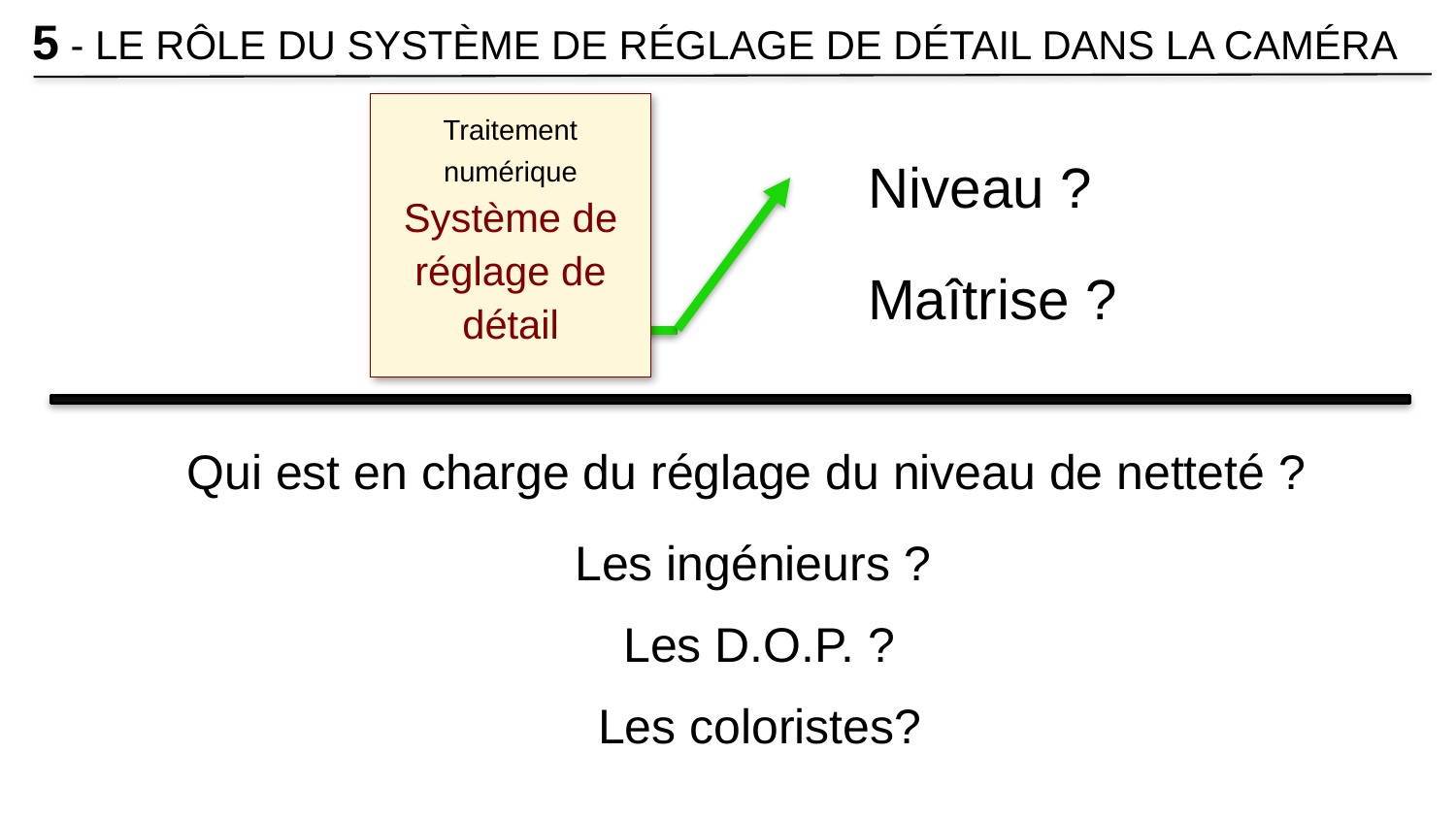

5 - LE RÔLE DU SYSTÈME DE RÉGLAGE DE DÉTAIL DANS LA CAMÉRA

Traitement numérique
Système de réglage de détail
Niveau ?

Maîtrise ?

Qui est en charge du réglage du niveau de netteté ?

Les ingénieurs ?
Les D.O.P. ?
Les coloristes?